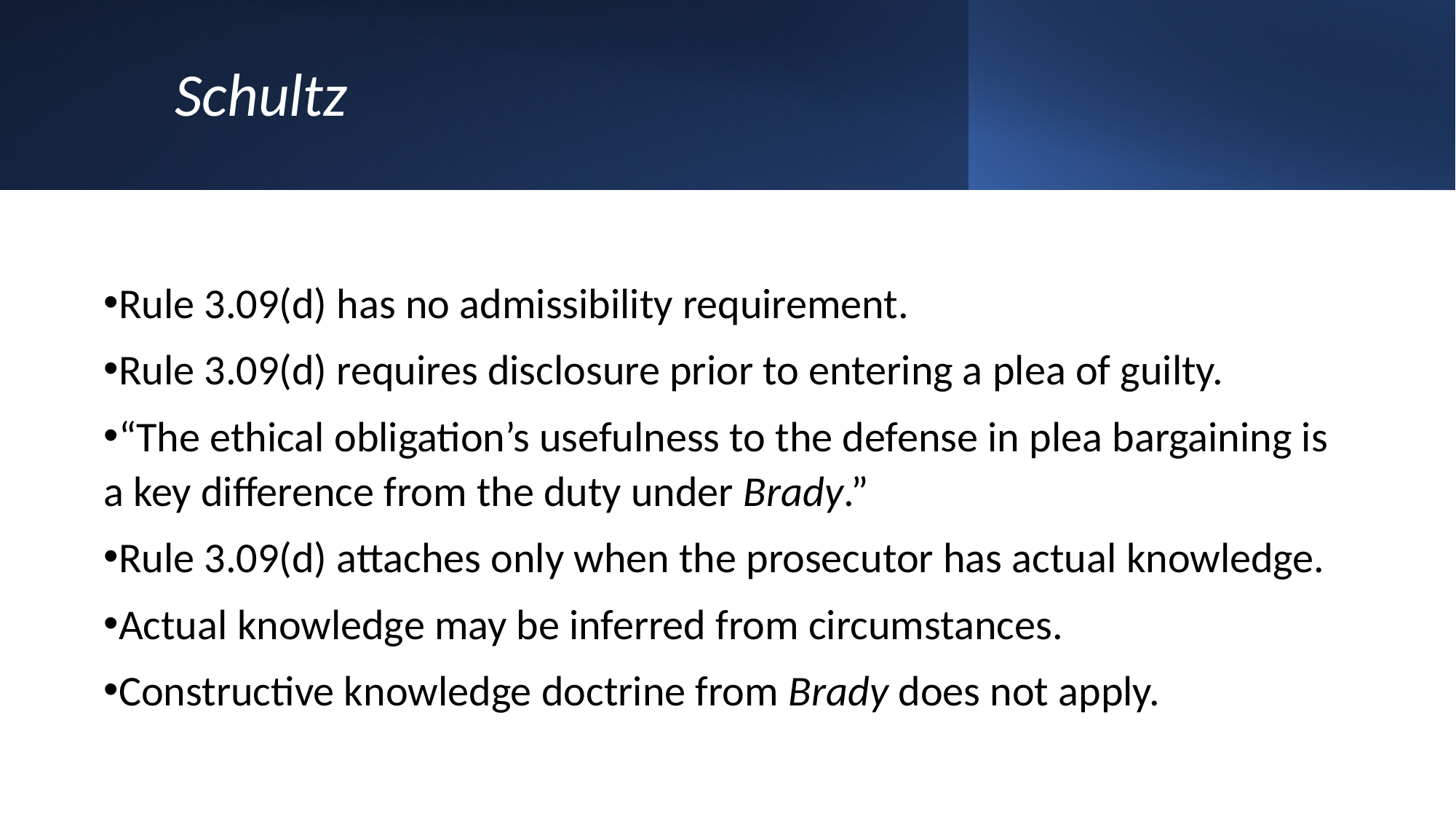

# Schultz
Rule 3.09(d) has no admissibility requirement.
Rule 3.09(d) requires disclosure prior to entering a plea of guilty.
“The ethical obligation’s usefulness to the defense in plea bargaining is a key difference from the duty under Brady.”
Rule 3.09(d) attaches only when the prosecutor has actual knowledge.
Actual knowledge may be inferred from circumstances.
Constructive knowledge doctrine from Brady does not apply.